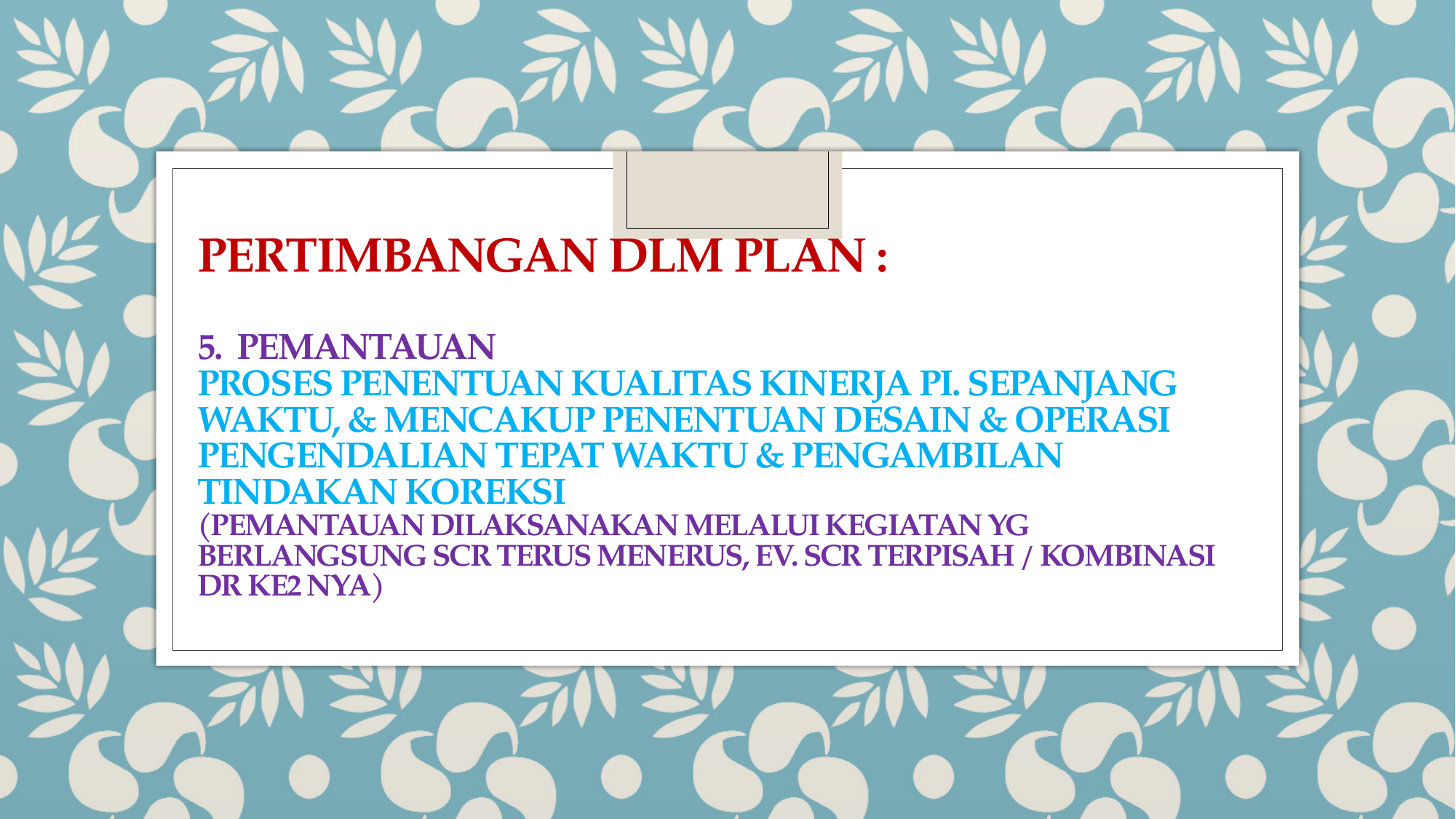

# Pertimbangan dlm plan : 5.  pemantauan proses penentuan kualitas kinerja pi. Sepanjang waktu, & mencakup penentuan desain & operasi pengendalian tepat waktu & pengambilan tindakan koreksi (pemantauan dilaksanakan melalui kegiatan yg berlangsung scr terus menerus, ev. Scr terpisah / kombinasi dr ke2 nya)